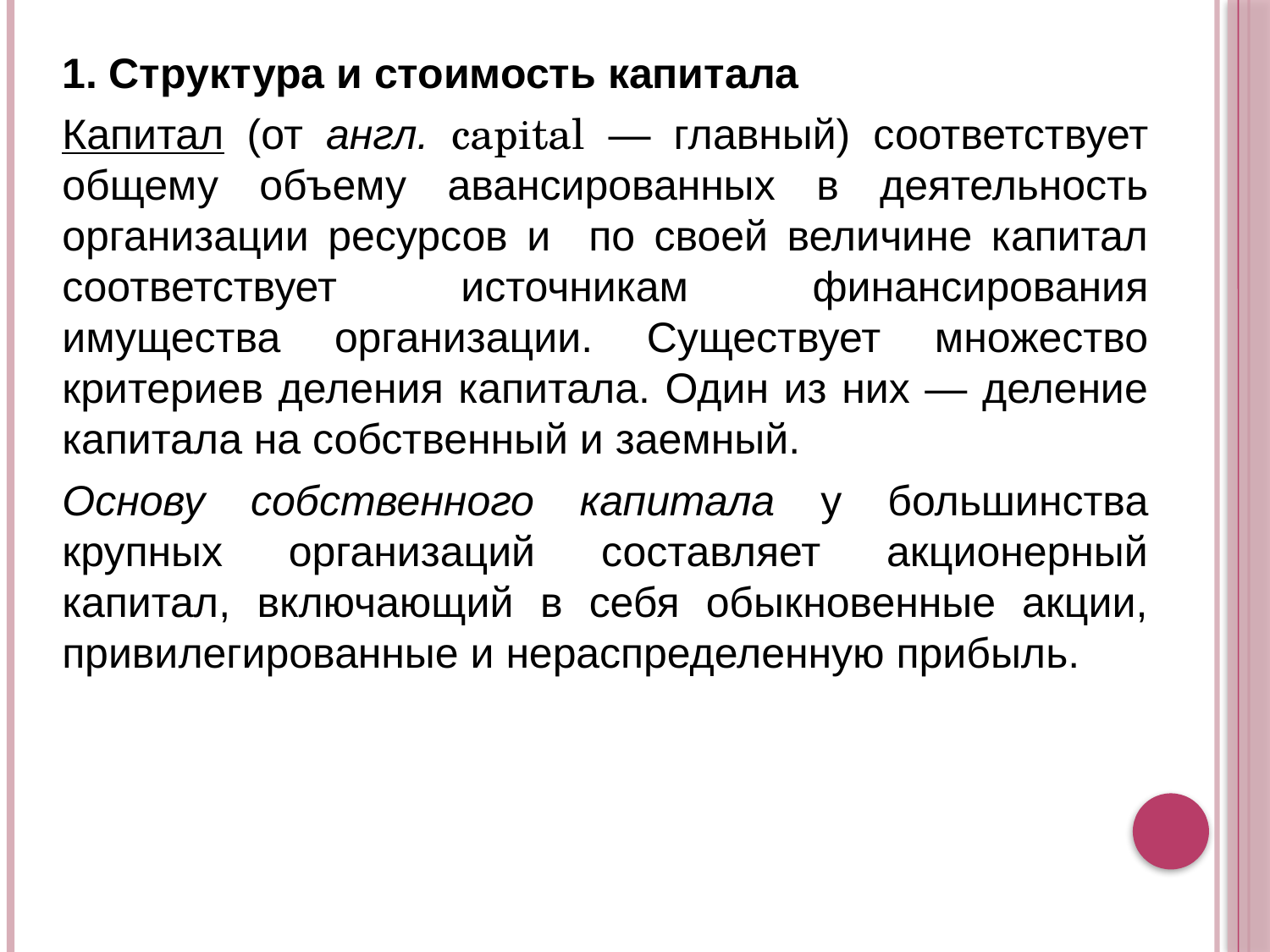

1. Структура и стоимость капитала
Капитал (от англ. capital — главный) соответствует общему объему авансированных в деятельность организации ресурсов и  по своей величине капитал соответствует источникам финансирования имущества организации. Существует множество критериев деления капитала. Один из них — деление капитала на собственный и заемный.
Основу собственного капитала у большинства крупных организаций составляет акционерный капитал, включающий в себя обыкновенные акции, привилегированные и нераспределенную прибыль.